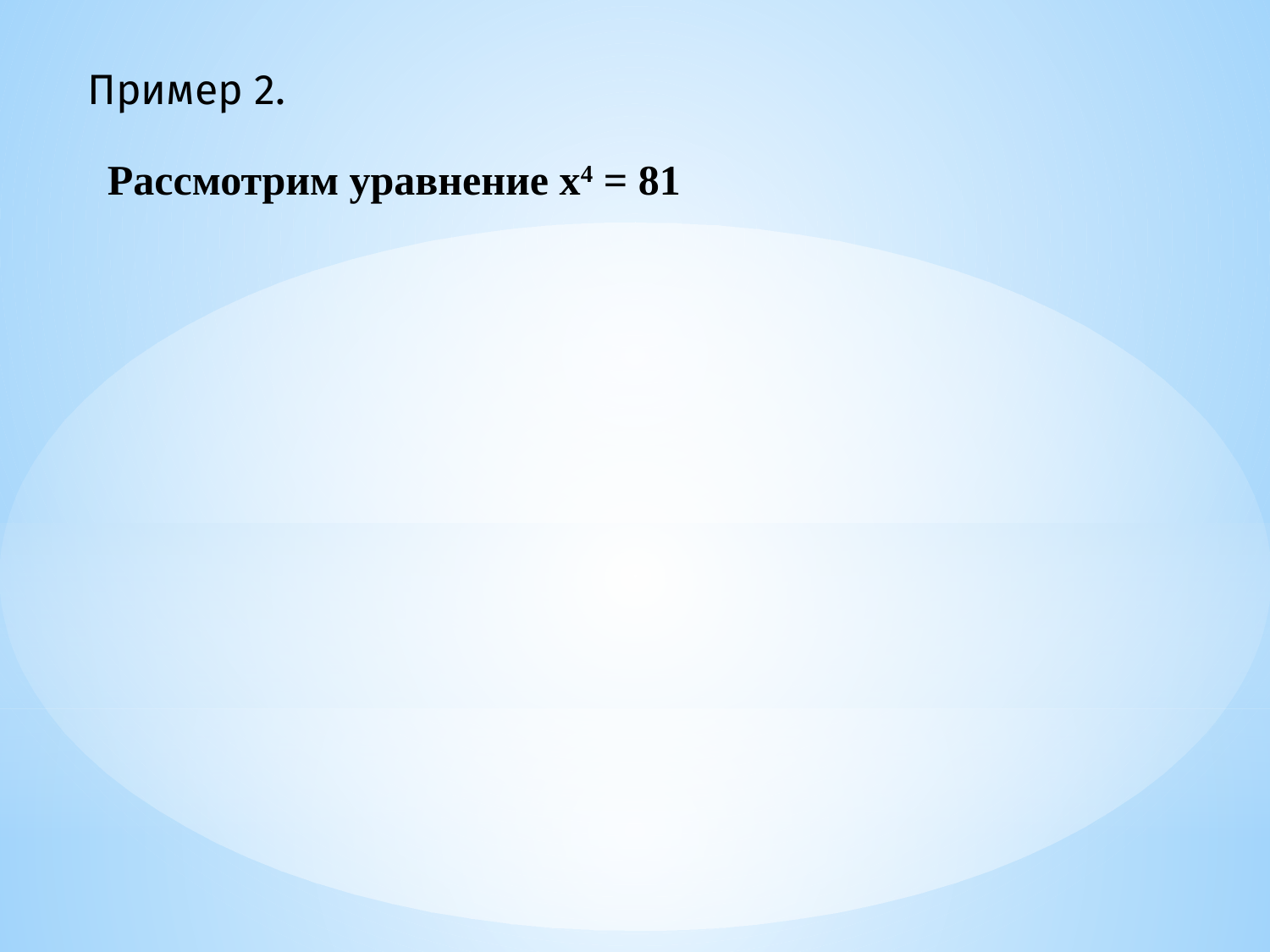

Пример 2.
Рассмотрим уравнение х4 = 81